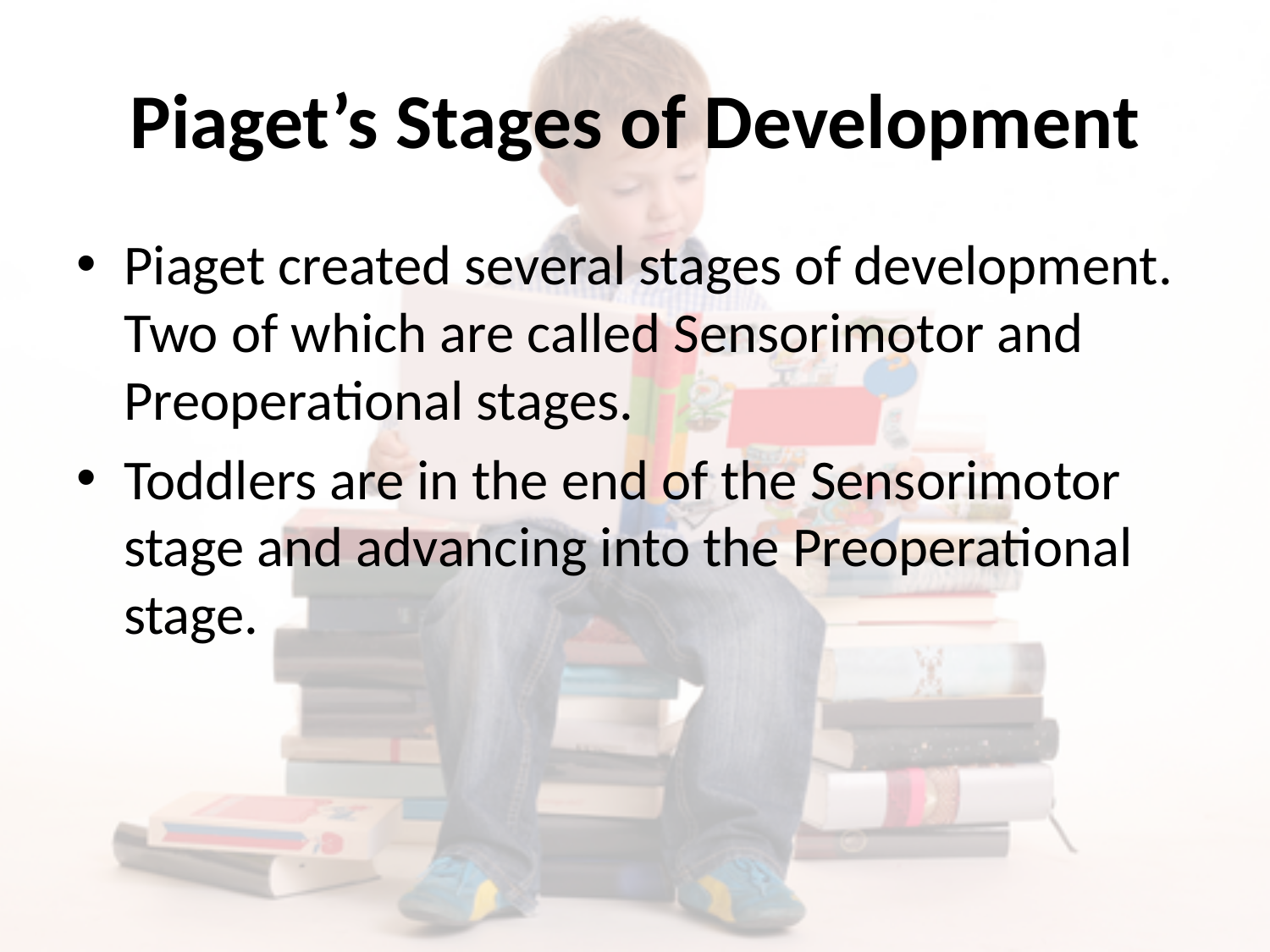

# Piaget’s Stages of Development
Piaget created several stages of development.  Two of which are called Sensorimotor and Preoperational stages.
Toddlers are in the end of the Sensorimotor stage and advancing into the Preoperational stage.